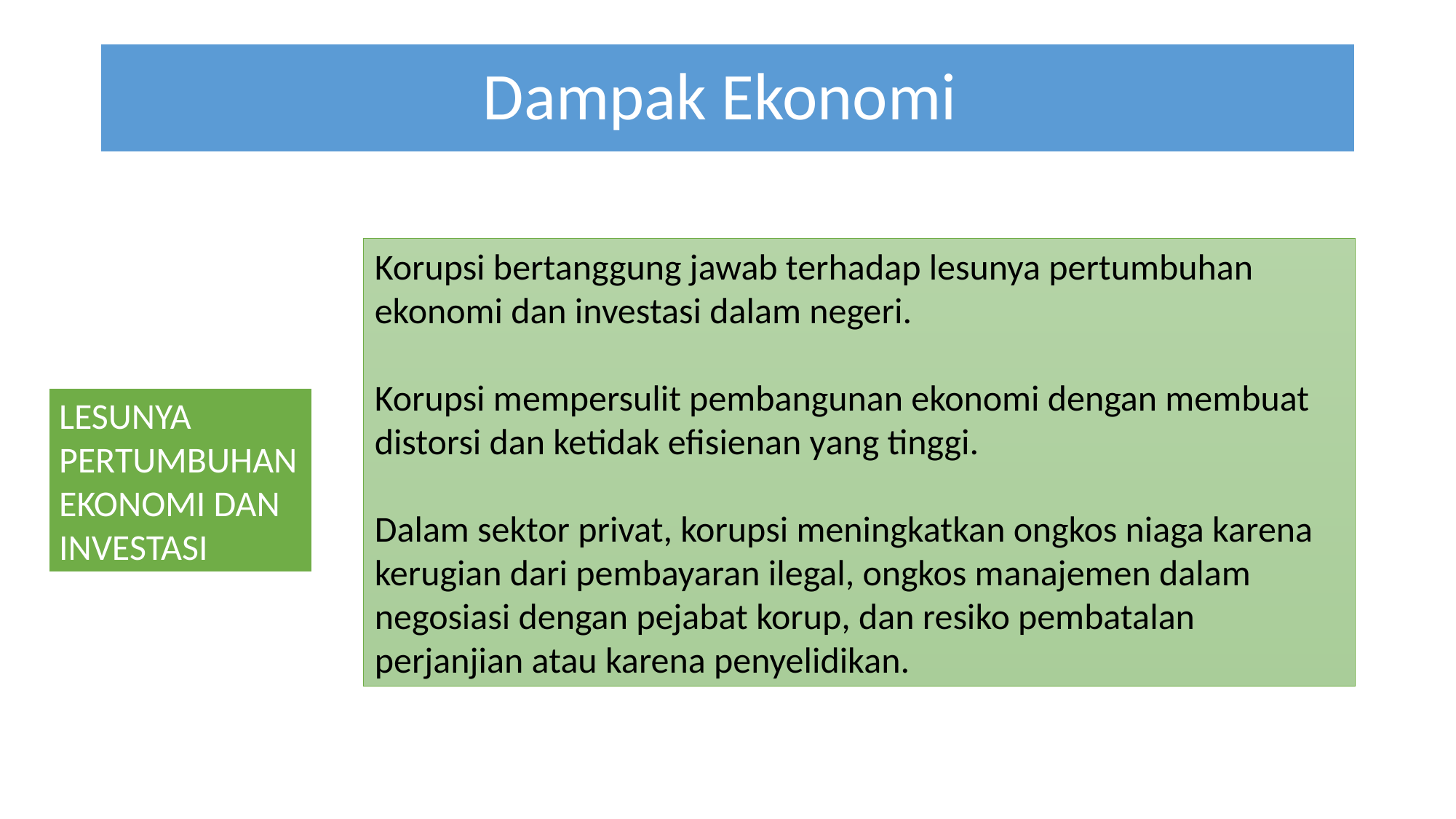

# Dampak Ekonomi
Korupsi bertanggung jawab terhadap lesunya pertumbuhan ekonomi dan investasi dalam negeri.

Korupsi mempersulit pembangunan ekonomi dengan membuat distorsi dan ketidak efisienan yang tinggi.

Dalam sektor privat, korupsi meningkatkan ongkos niaga karena kerugian dari pembayaran ilegal, ongkos manajemen dalam negosiasi dengan pejabat korup, dan resiko pembatalan perjanjian atau karena penyelidikan.
LESUNYA PERTUMBUHAN EKONOMI DAN INVESTASI